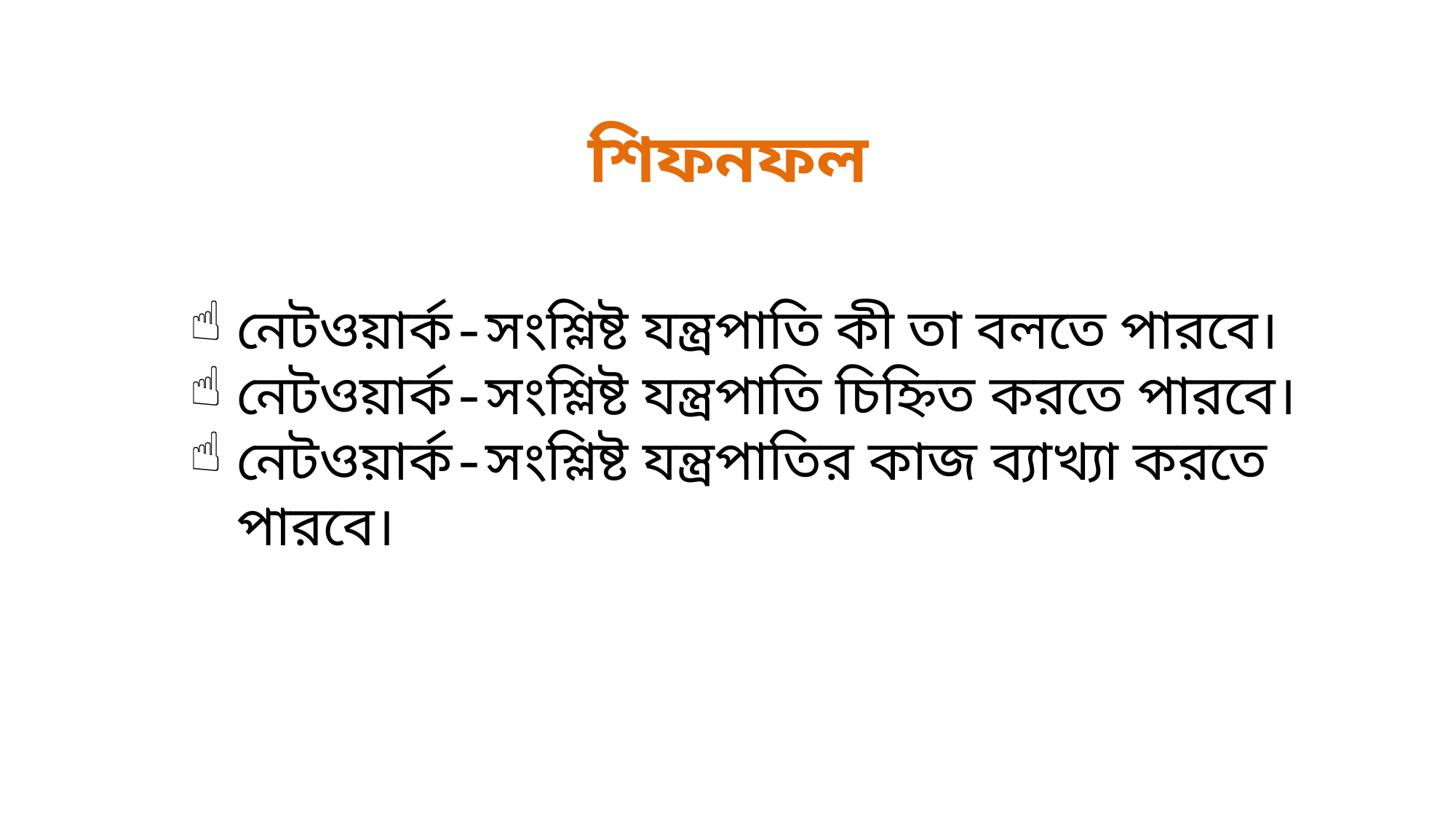

শিফনফল
নেটওয়ার্ক-সংশ্লিষ্ট যন্ত্রপাতি কী তা বলতে পারবে।
নেটওয়ার্ক-সংশ্লিষ্ট যন্ত্রপাতি চিহ্নিত করতে পারবে।
নেটওয়ার্ক-সংশ্লিষ্ট যন্ত্রপাতির কাজ ব্যাখ্যা করতে পারবে।